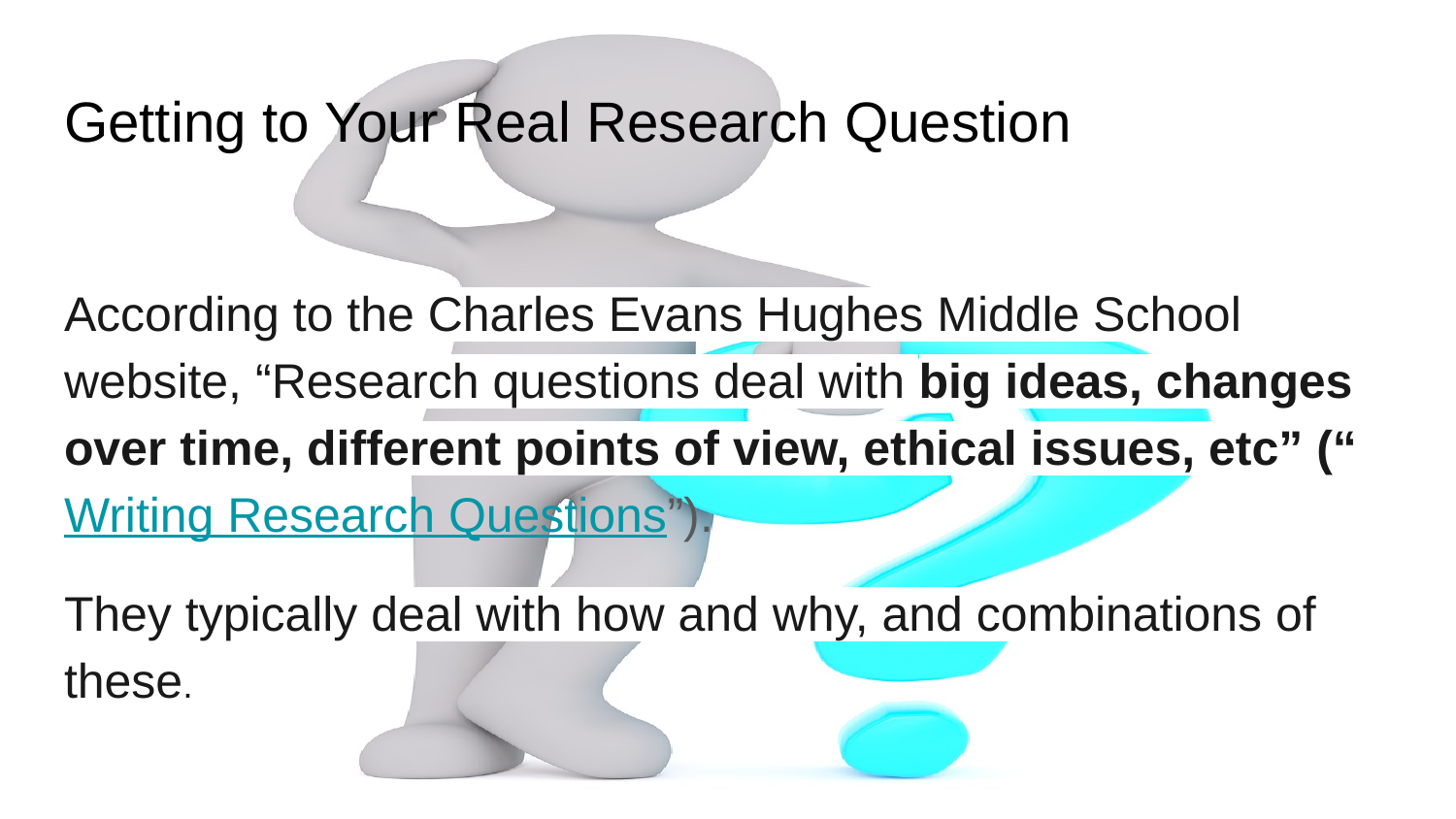

# Getting to Your Real Research Question

According to the Charles Evans Hughes Middle School website, “Research questions deal with big ideas, changes over time, different points of view, ethical issues, etc” (“Writing Research Questions”).
They typically deal with how and why, and combinations of these.